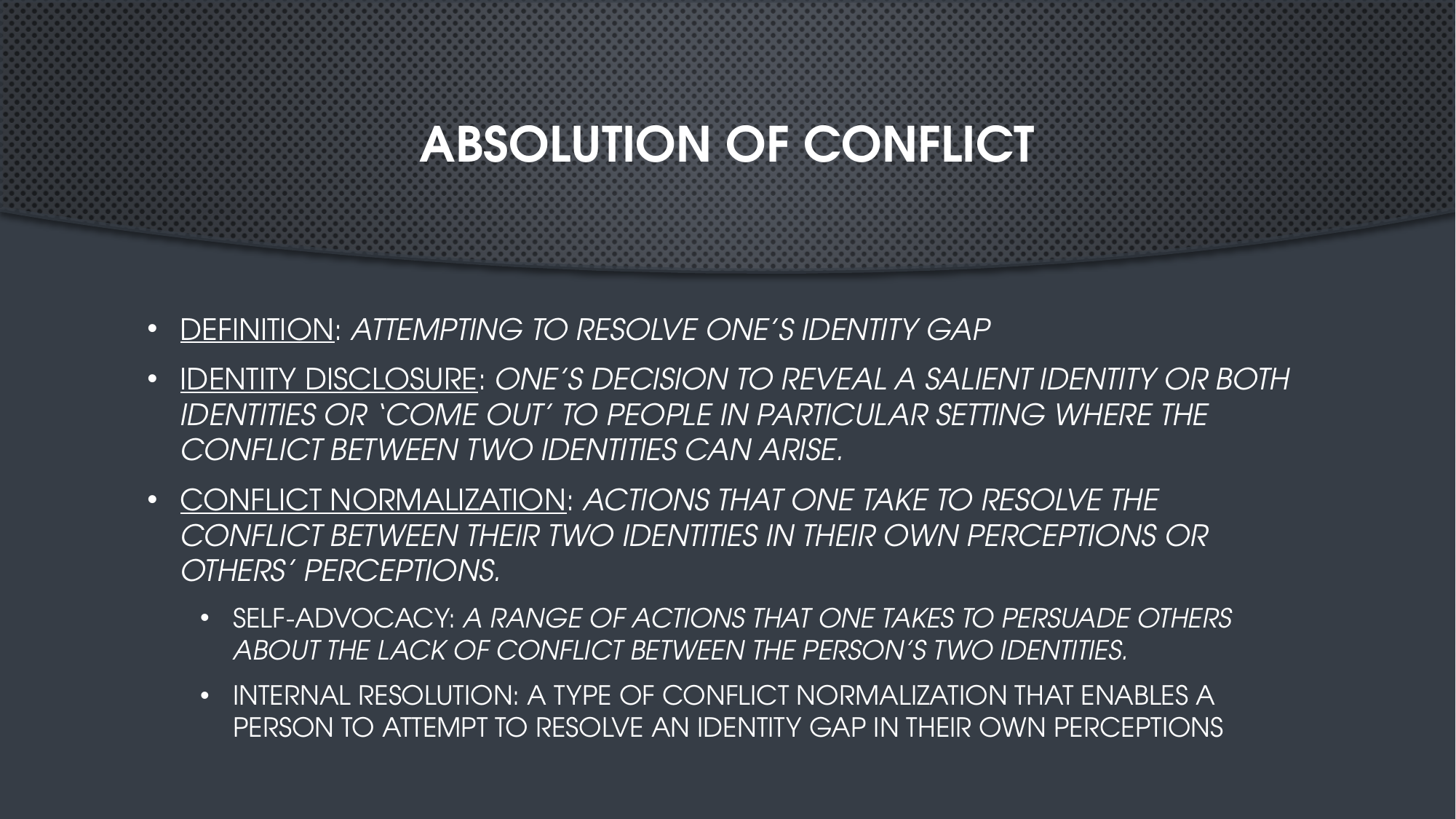

# Absolution of conflict

Definition: attempting to resolve one’s identity gap
Identity Disclosure: one’s decision to reveal a salient identity or both identities or ‘come out’ to people in particular setting where the conflict between two identities can arise.
Conflict Normalization: actions that one take to resolve the conflict between their two identities in their own perceptions or others’ perceptions.
Self-advocacy: a range of actions that one takes to persuade others about the lack of conflict between the person’s two identities.
Internal Resolution: a type of conflict normalization that enables a person to attempt to resolve an identity gap in their own perceptions